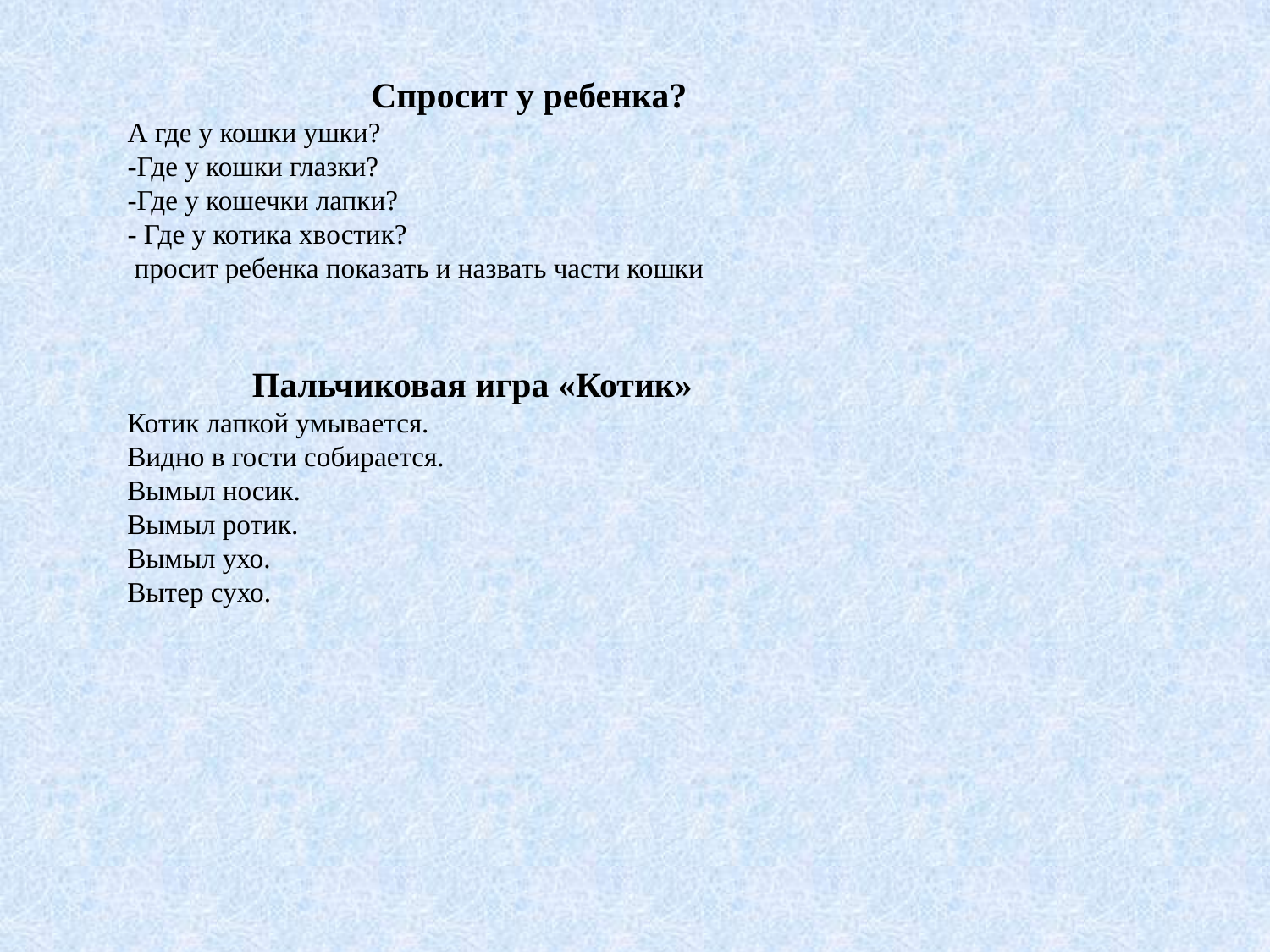

Спросит у ребенка?
А где у кошки ушки?
-Где у кошки глазки?
-Где у кошечки лапки?
- Где у котика хвостик?
 просит ребенка показать и назвать части кошки
Пальчиковая игра «Котик»
Котик лапкой умывается.
Видно в гости собирается.
Вымыл носик.
Вымыл ротик.
Вымыл ухо.
Вытер сухо.